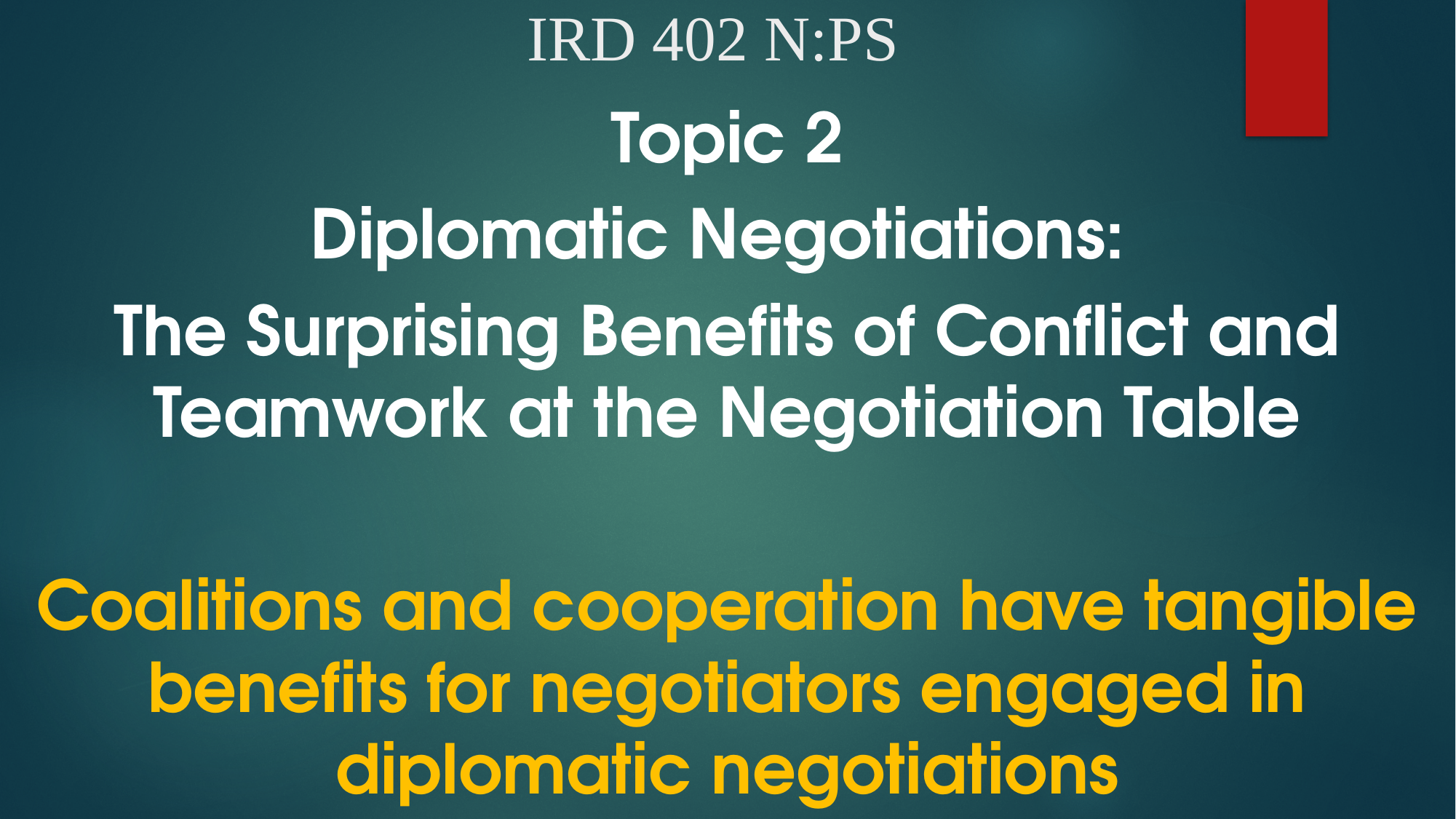

# IRD 402 N:PS
Topic 2
Diplomatic Negotiations:
The Surprising Benefits of Conflict and Teamwork at the Negotiation Table

Coalitions and cooperation have tangible benefits for negotiators engaged in diplomatic negotiations